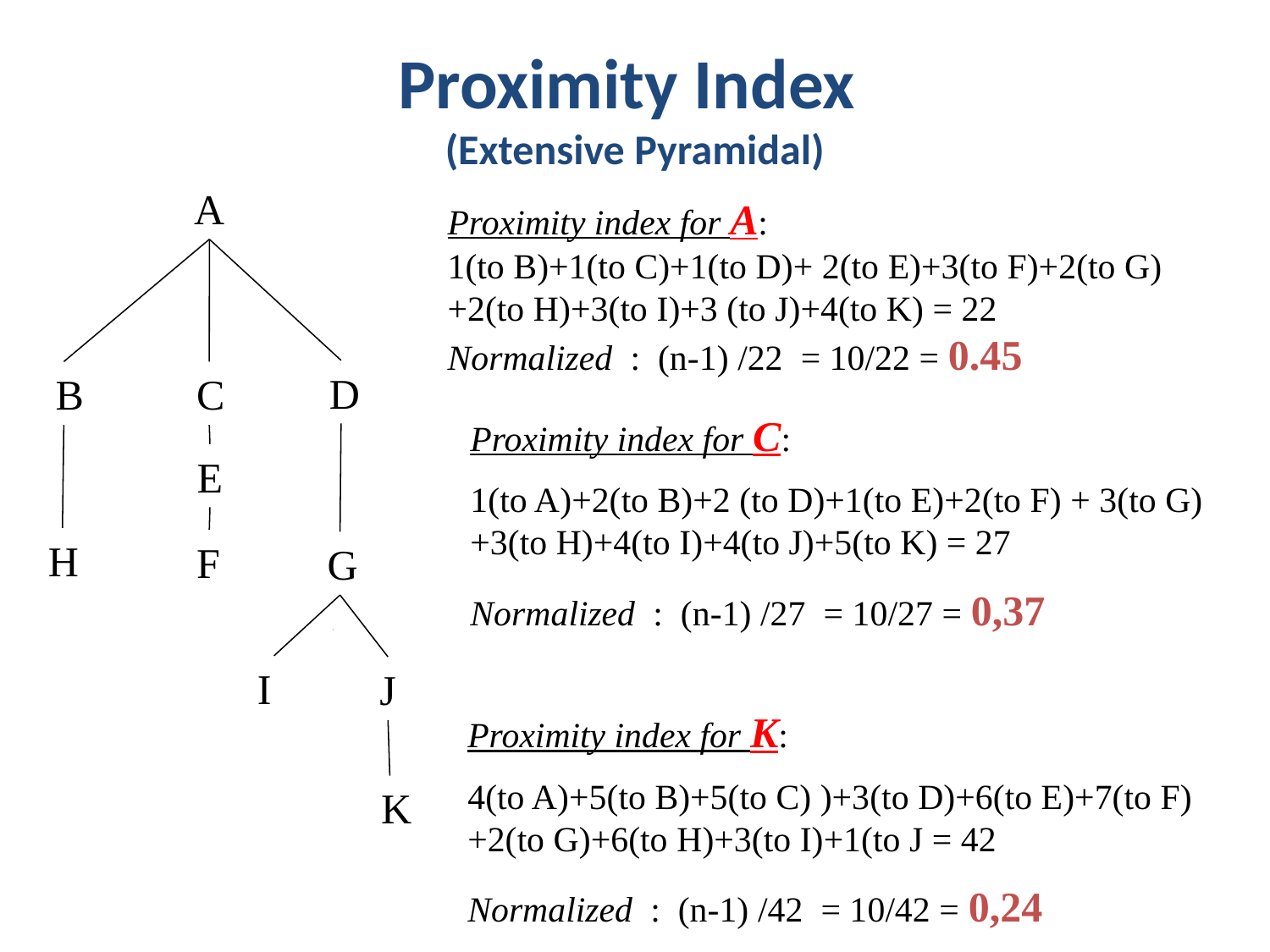

# Proximity Index (Extensive Pyramidal)
A
Proximity index for A:
1(to B)+1(to C)+1(to D)+ 2(to E)+3(to F)+2(to G)+2(to H)+3(to I)+3 (to J)+4(to K) = 22
Normalized  :  (n-1) /22  = 10/22 = 0.45

D
B
C
Proximity index for C:
1(to A)+2(to B)+2 (to D)+1(to E)+2(to F) + 3(to G)+3(to H)+4(to I)+4(to J)+5(to K) = 27
Normalized  :  (n-1) /27  = 10/27 = 0,37
E
H
F
G

I
J
Proximity index for K:
4(to A)+5(to B)+5(to C) )+3(to D)+6(to E)+7(to F)+2(to G)+6(to H)+3(to I)+1(to J = 42
Normalized  :  (n-1) /42  = 10/42 = 0,24
K